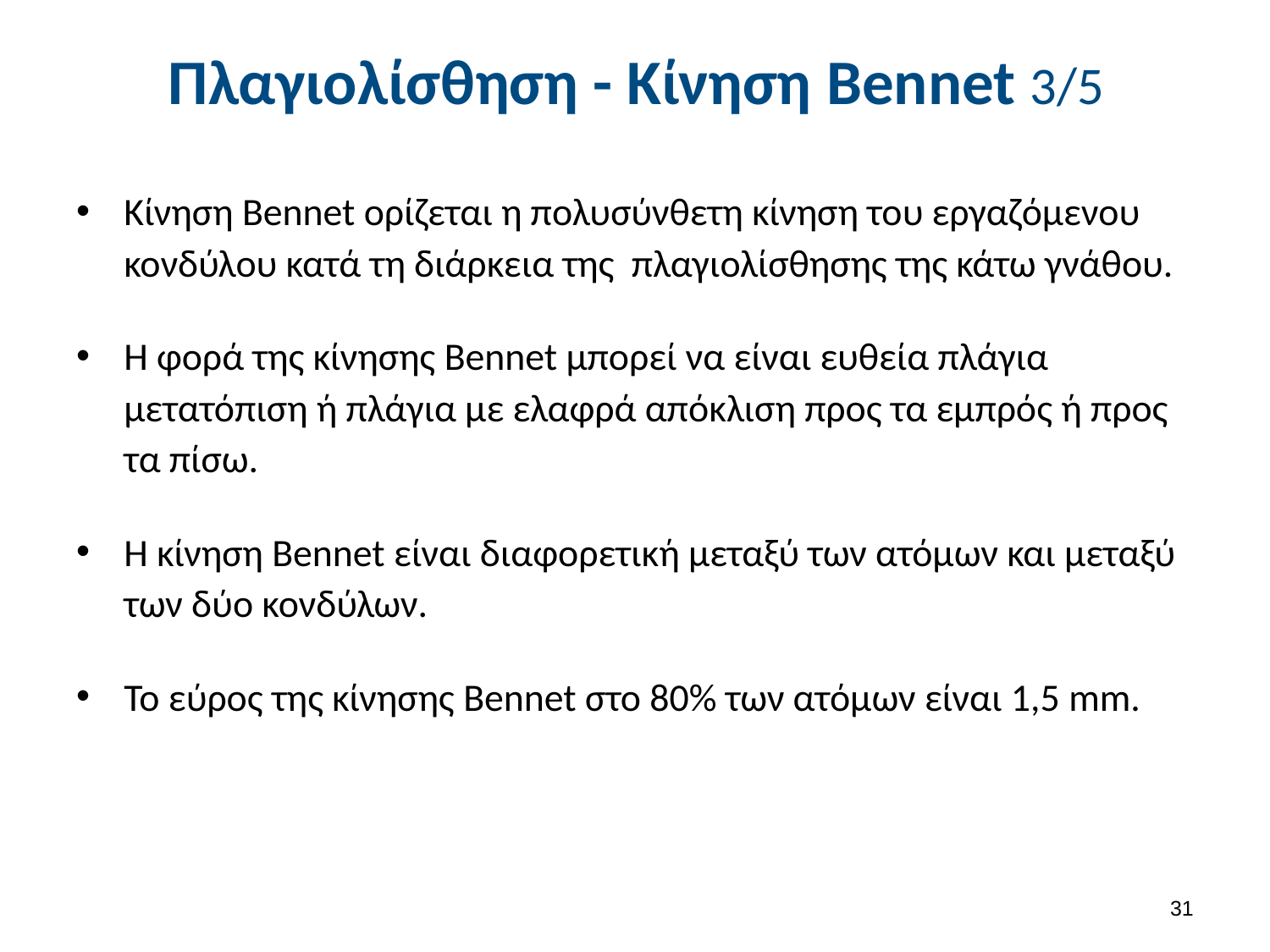

# Πλαγιολίσθηση - Κίνηση Bennet 3/5
Κίνηση Bennet ορίζεται η πολυσύνθετη κίνηση του εργαζόμενου κονδύλου κατά τη διάρκεια της  πλαγιολίσθησης της κάτω γνάθου.
Η φορά της κίνησης Bennet μπορεί να είναι ευθεία πλάγια μετατόπιση ή πλάγια με ελαφρά απόκλιση προς τα εμπρός ή προς τα πίσω.
Η κίνηση Bennet είναι διαφορετική μεταξύ των ατόμων και μεταξύ των δύο κονδύλων.
Το εύρος της κίνησης Bennet στο 80% των ατόμων είναι 1,5 mm.
31